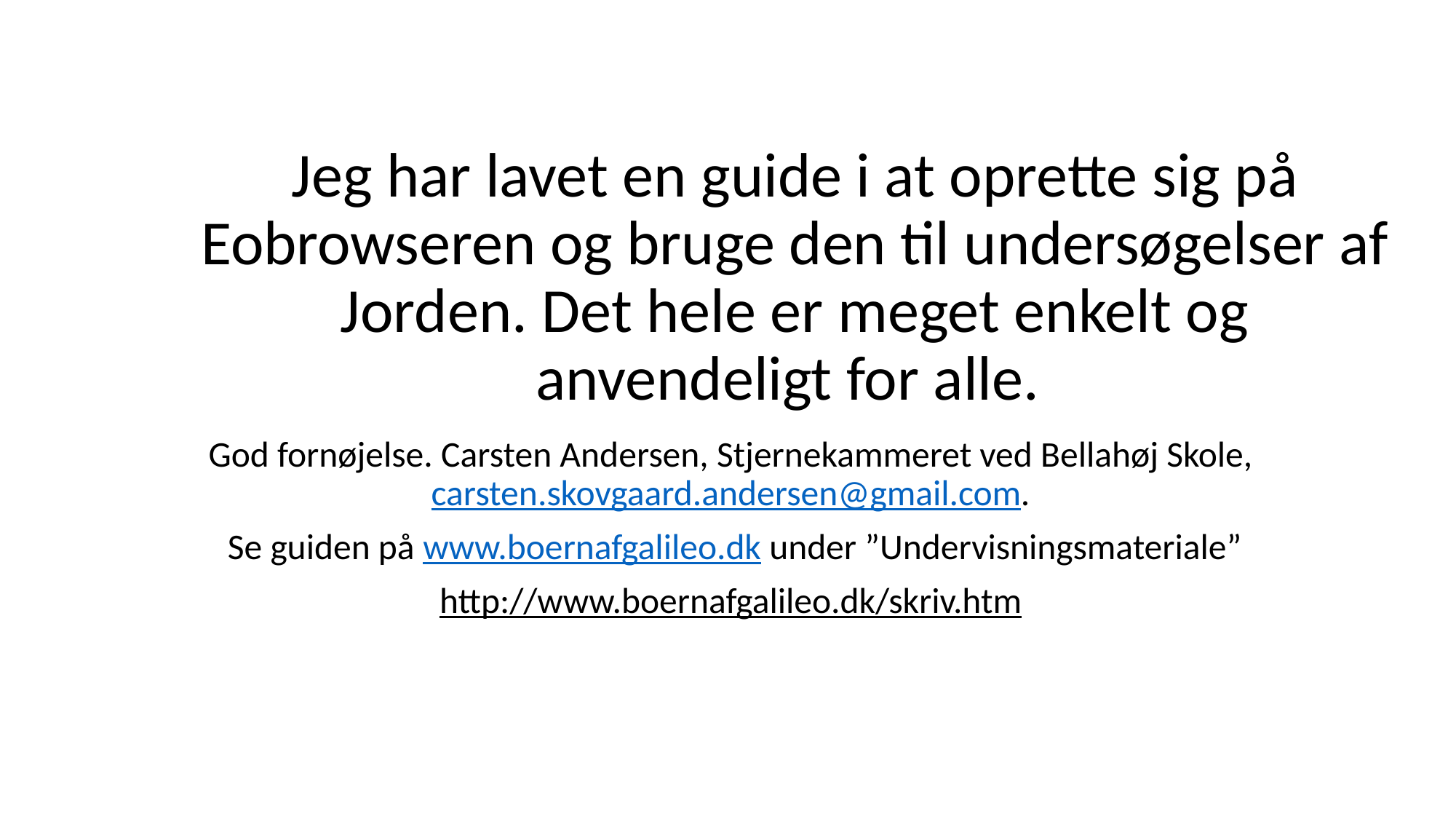

# Jeg har lavet en guide i at oprette sig på Eobrowseren og bruge den til undersøgelser af Jorden. Det hele er meget enkelt og anvendeligt for alle.
God fornøjelse. Carsten Andersen, Stjernekammeret ved Bellahøj Skole, carsten.skovgaard.andersen@gmail.com.
Se guiden på www.boernafgalileo.dk under ”Undervisningsmateriale”
http://www.boernafgalileo.dk/skriv.htm